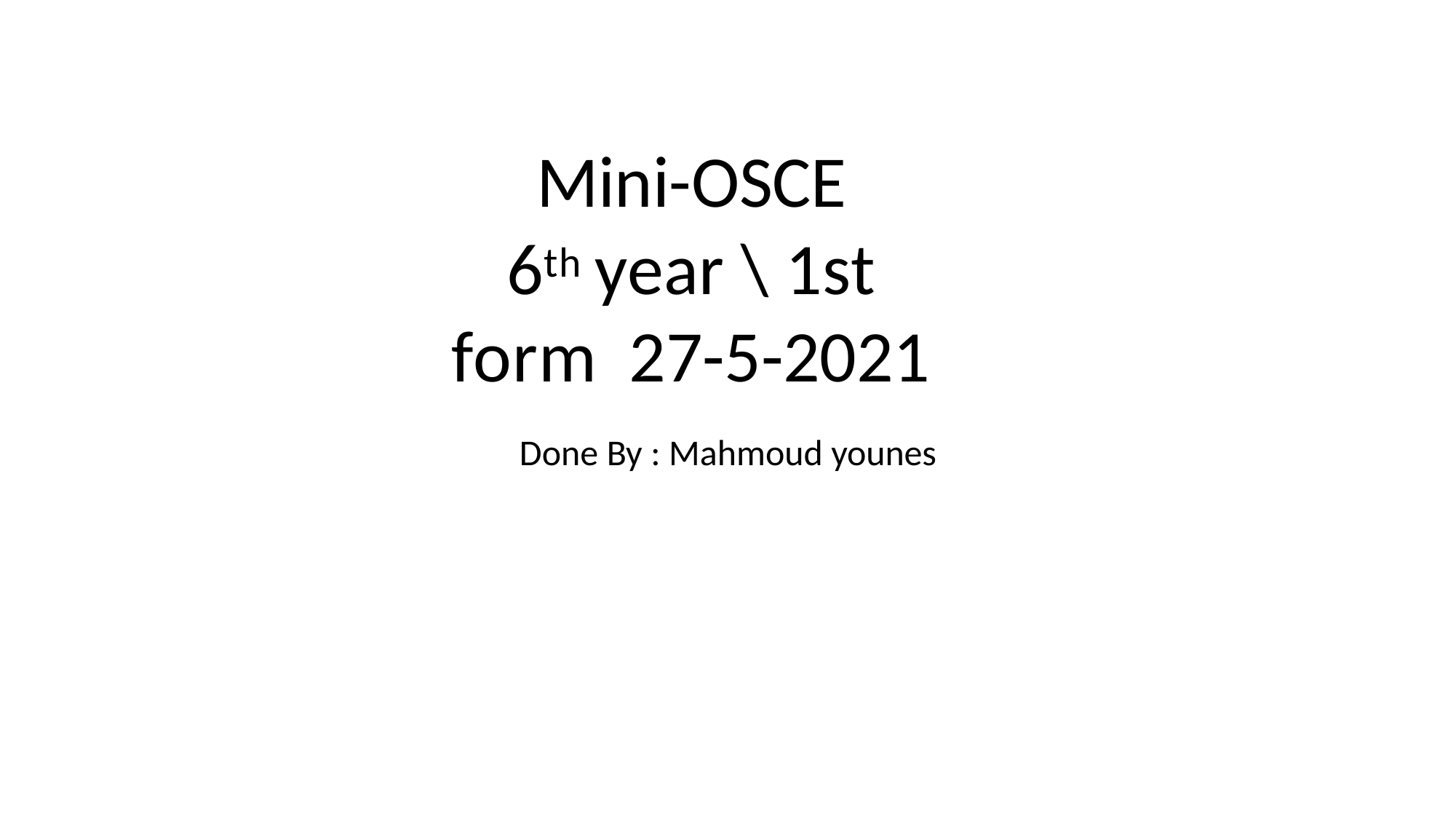

Mini-OSCE
6th year \ 1st form  27-5-2021
Done By : Mahmoud younes